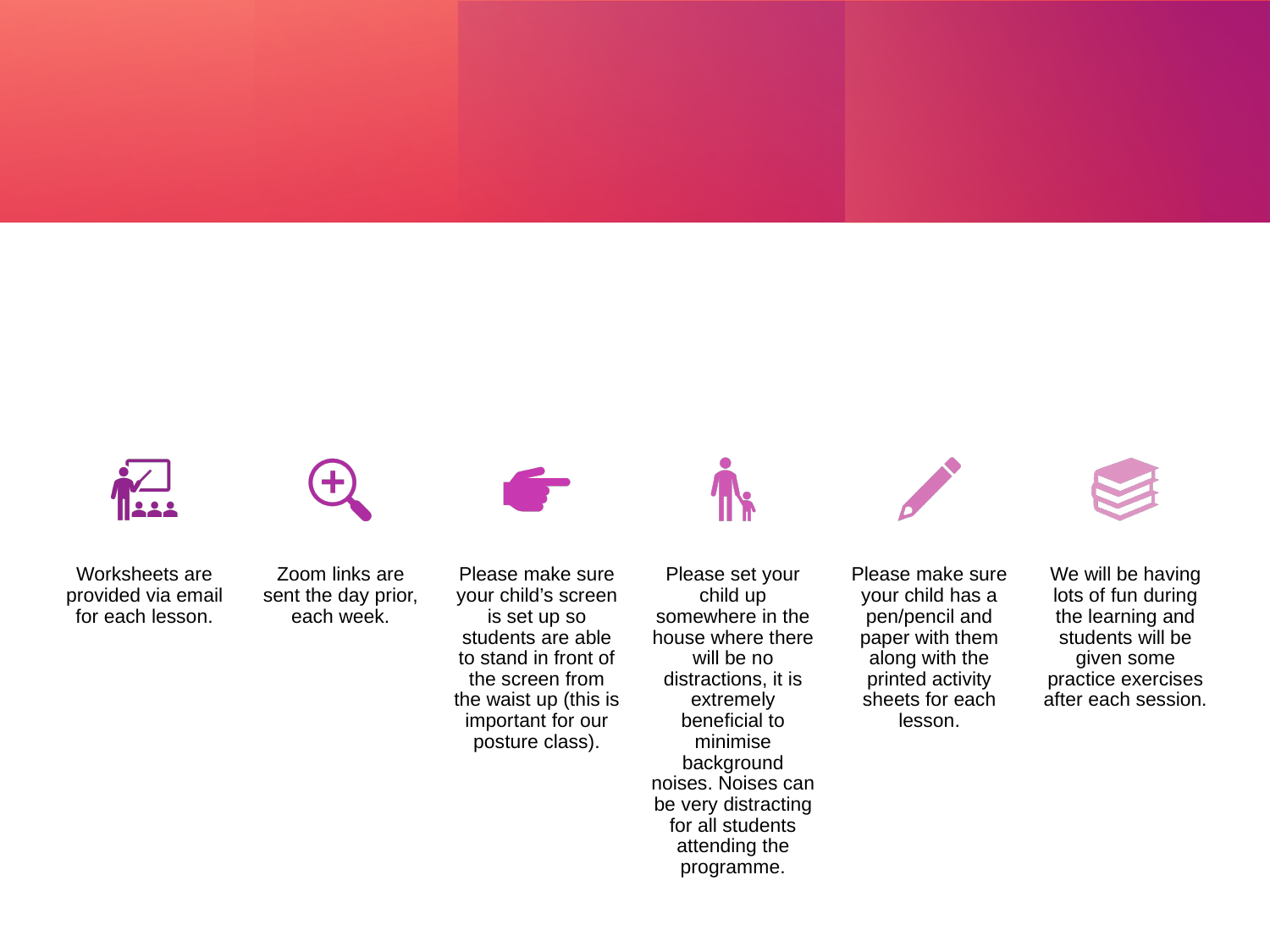

Worksheets are provided via email for each lesson.
Zoom links are sent the day prior, each week.
Please make sure your child’s screen is set up so students are able to stand in front of the screen from the waist up (this is important for our posture class).
Please set your child up somewhere in the house where there will be no distractions, it is extremely beneficial to minimise background noises. Noises can be very distracting for all students attending the programme.
Please make sure your child has a pen/pencil and paper with them along with the printed activity sheets for each lesson.
We will be having lots of fun during the learning and students will be given some practice exercises after each session.